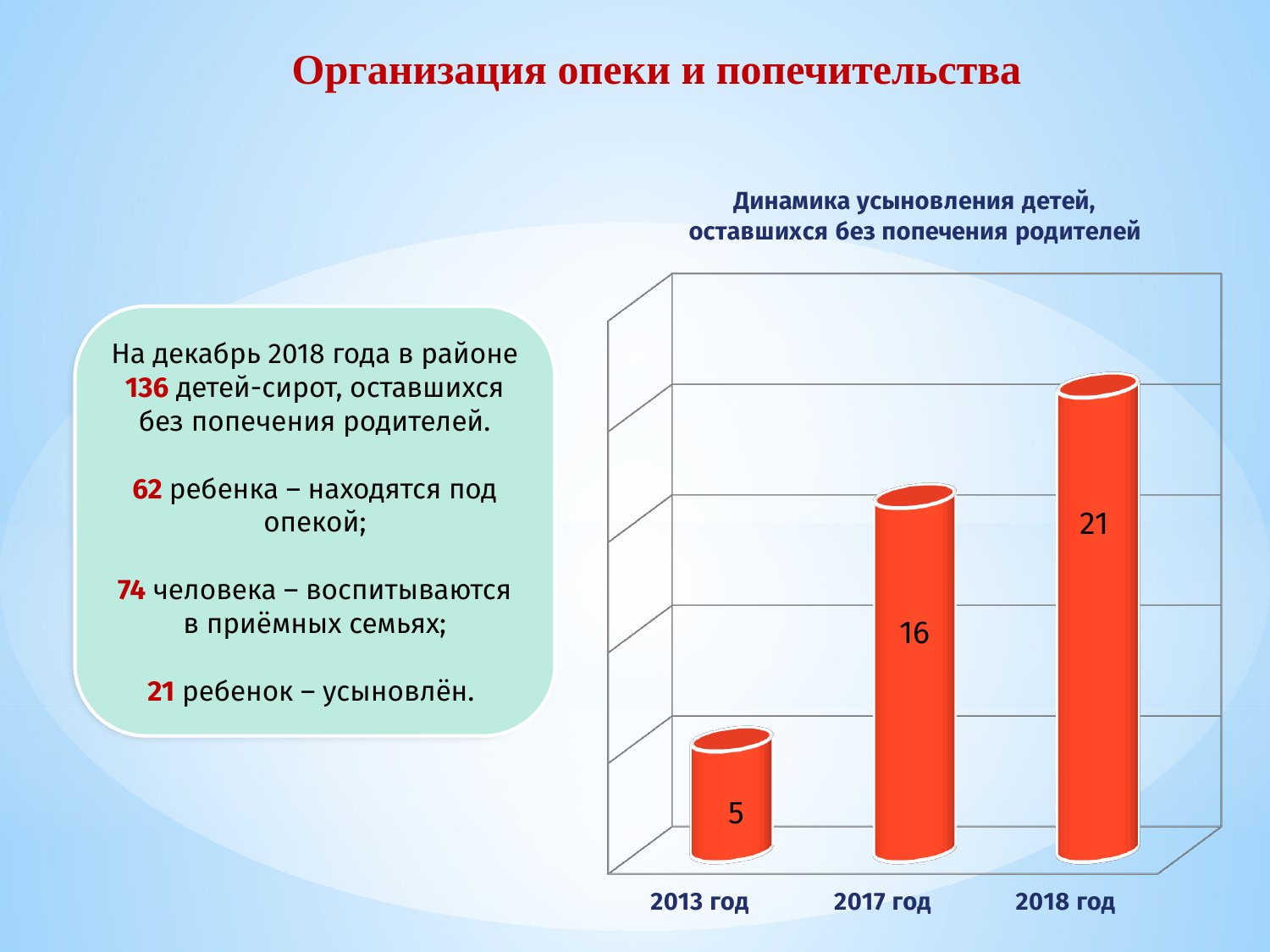

Организация опеки и попечительства

[unsupported chart]

На декабрь 2018 года в районе 136 детей-сирот, оставшихся без попечения родителей.

62 ребенка – находятся под опекой;

74 человека – воспитываются в приёмных семьях;

21 ребенок – усыновлён.
21
16
5